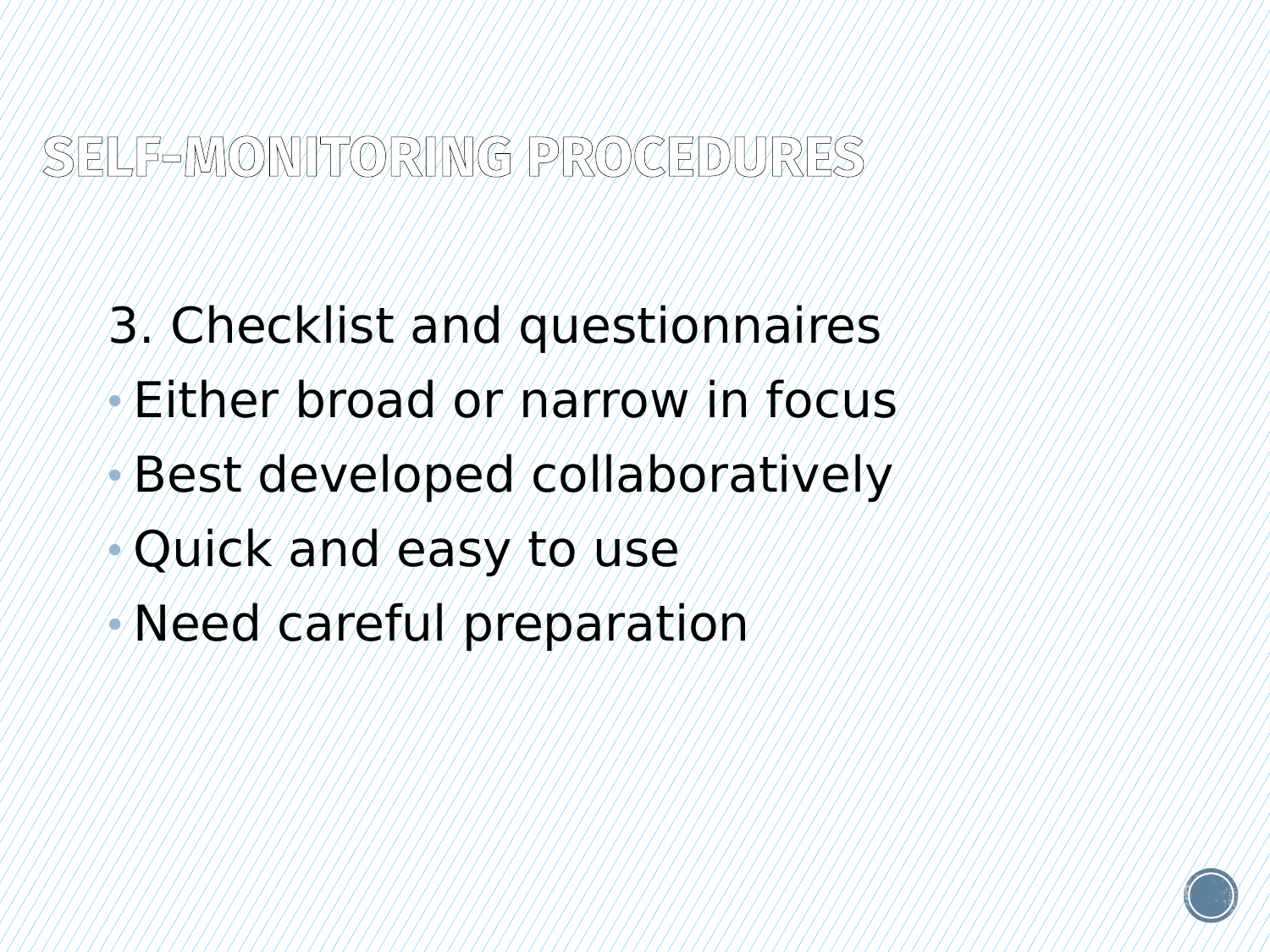

# Self-monitoring procedures
3. Checklist and questionnaires
Either broad or narrow in focus
Best developed collaboratively
Quick and easy to use
Need careful preparation